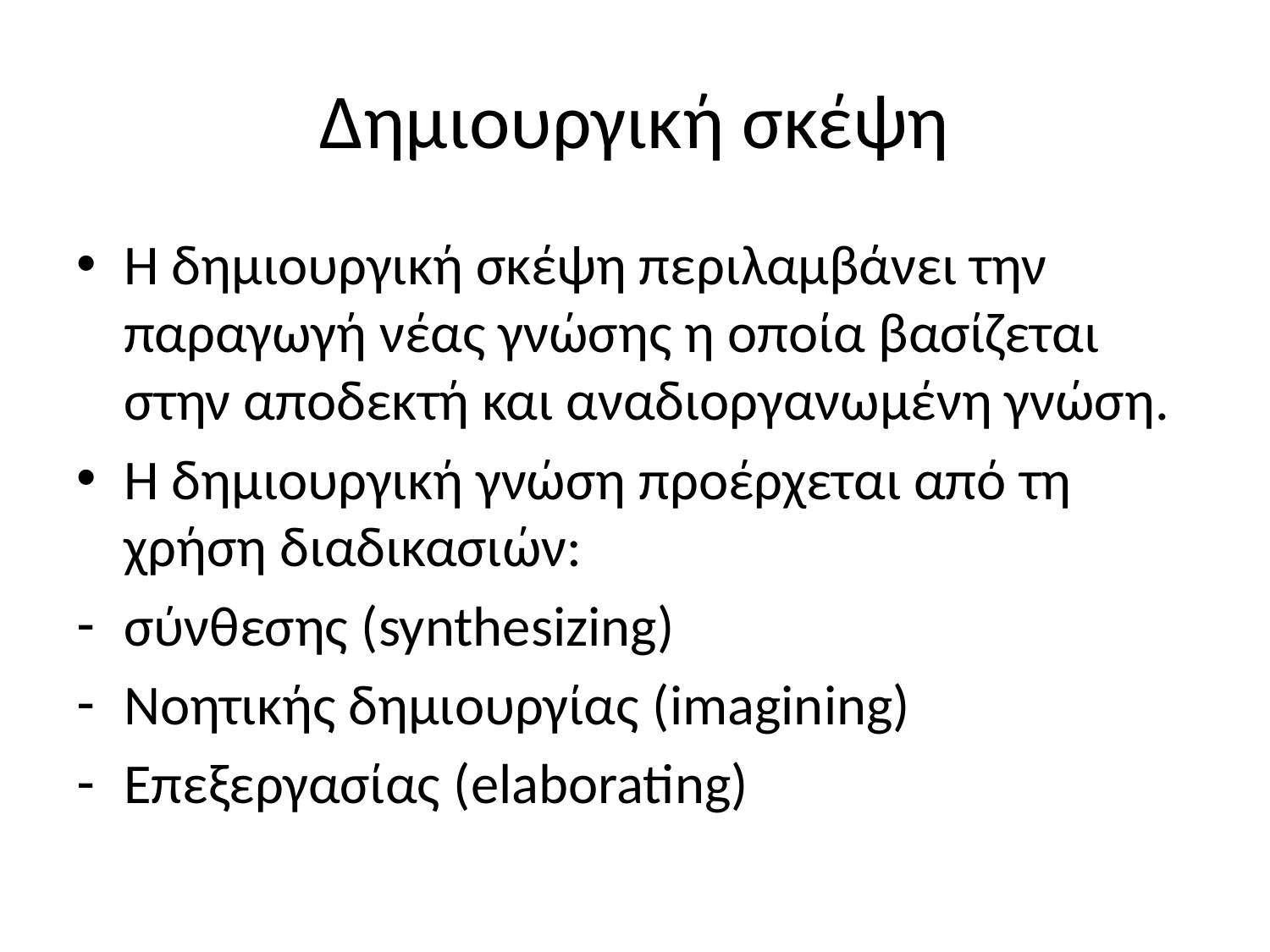

# Δημιουργική σκέψη
Η δημιουργική σκέψη περιλαμβάνει την παραγωγή νέας γνώσης η οποία βασίζεται στην αποδεκτή και αναδιοργανωμένη γνώση.
Η δημιουργική γνώση προέρχεται από τη χρήση διαδικασιών:
σύνθεσης (synthesizing)
Νοητικής δημιουργίας (imagining)
Επεξεργασίας (elaborating)